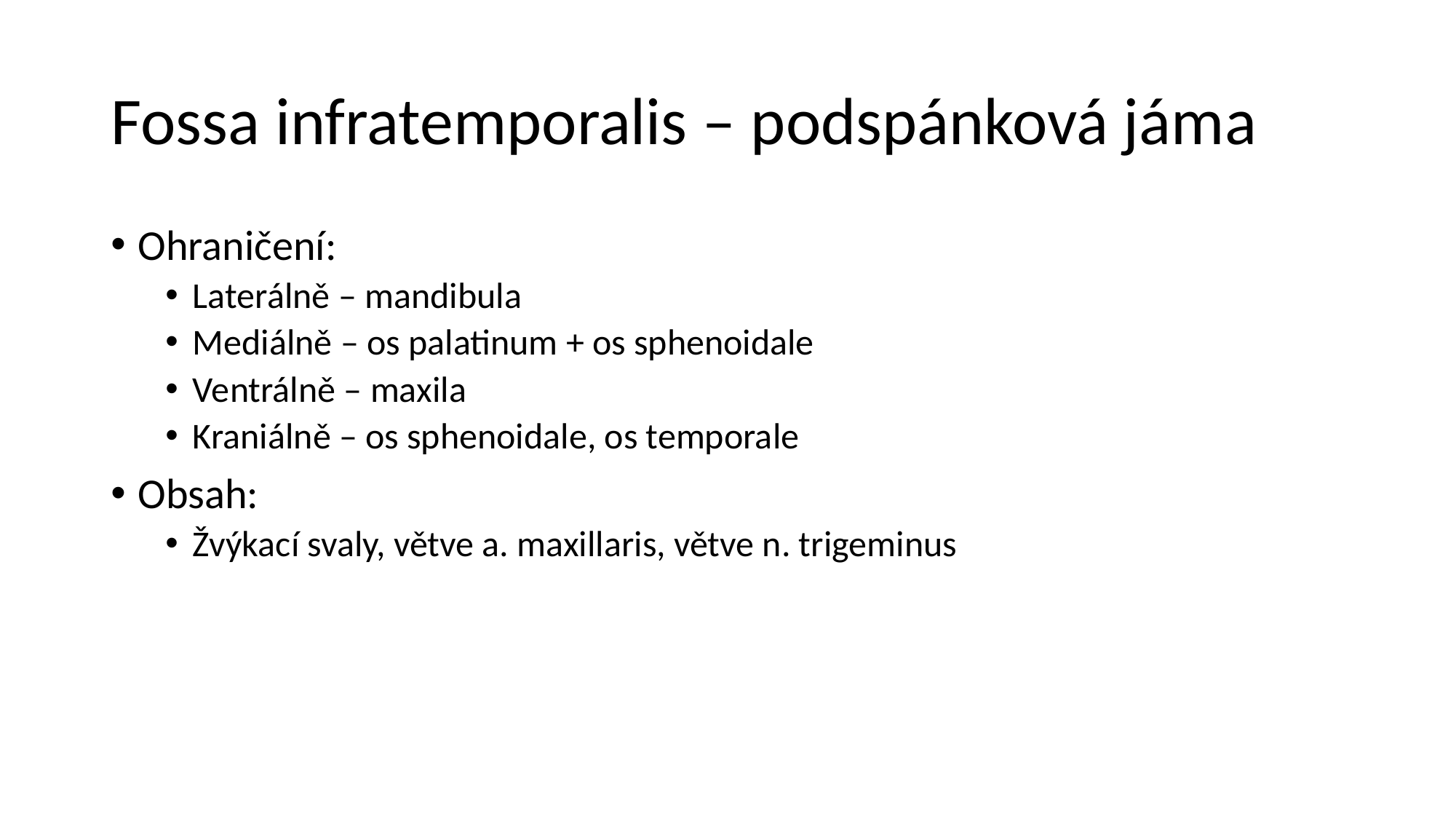

# Fossa infratemporalis – podspánková jáma
Ohraničení:
Laterálně – mandibula
Mediálně – os palatinum + os sphenoidale
Ventrálně – maxila
Kraniálně – os sphenoidale, os temporale
Obsah:
Žvýkací svaly, větve a. maxillaris, větve n. trigeminus